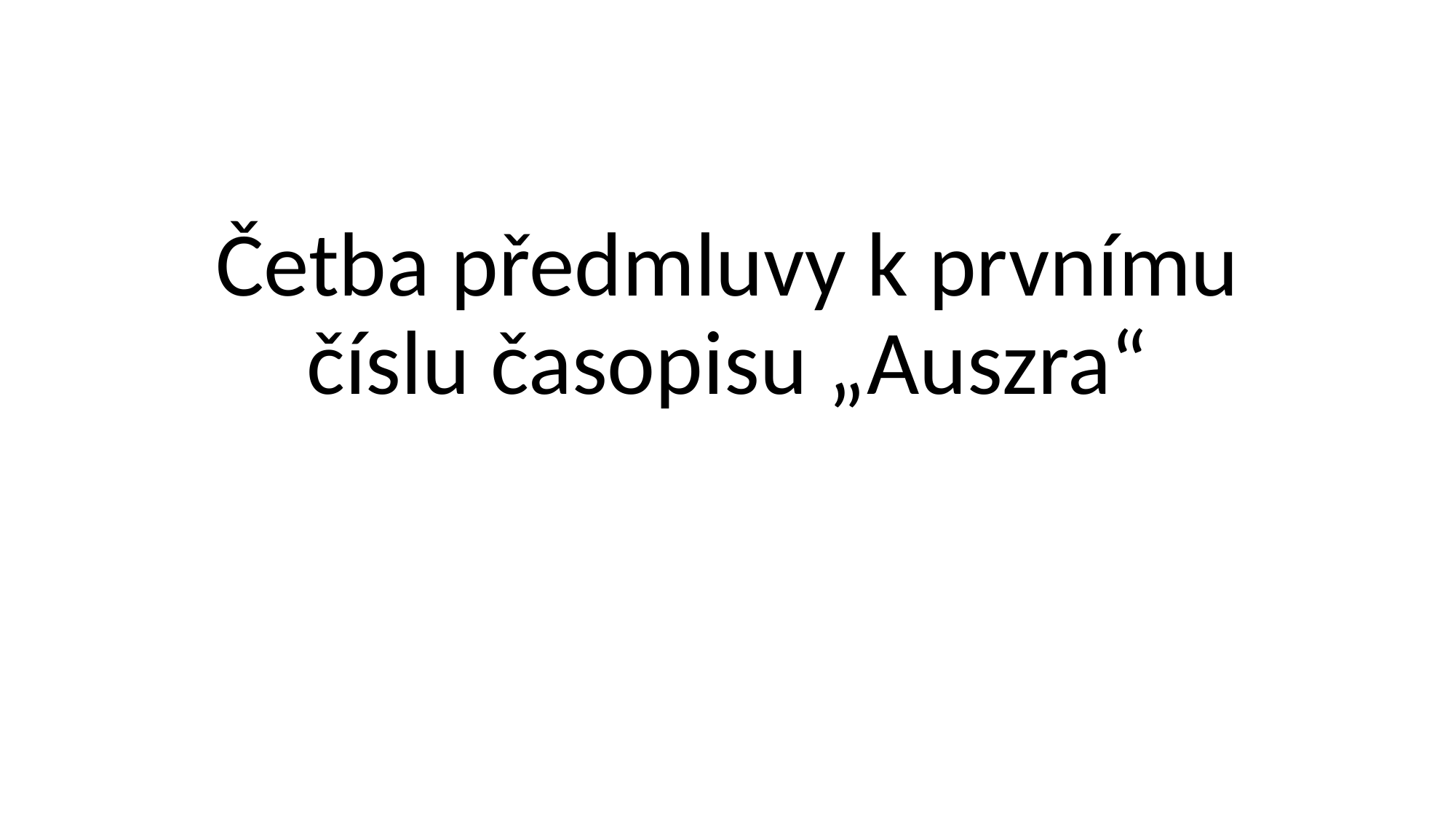

# Četba předmluvy k prvnímu číslu časopisu „Auszra“